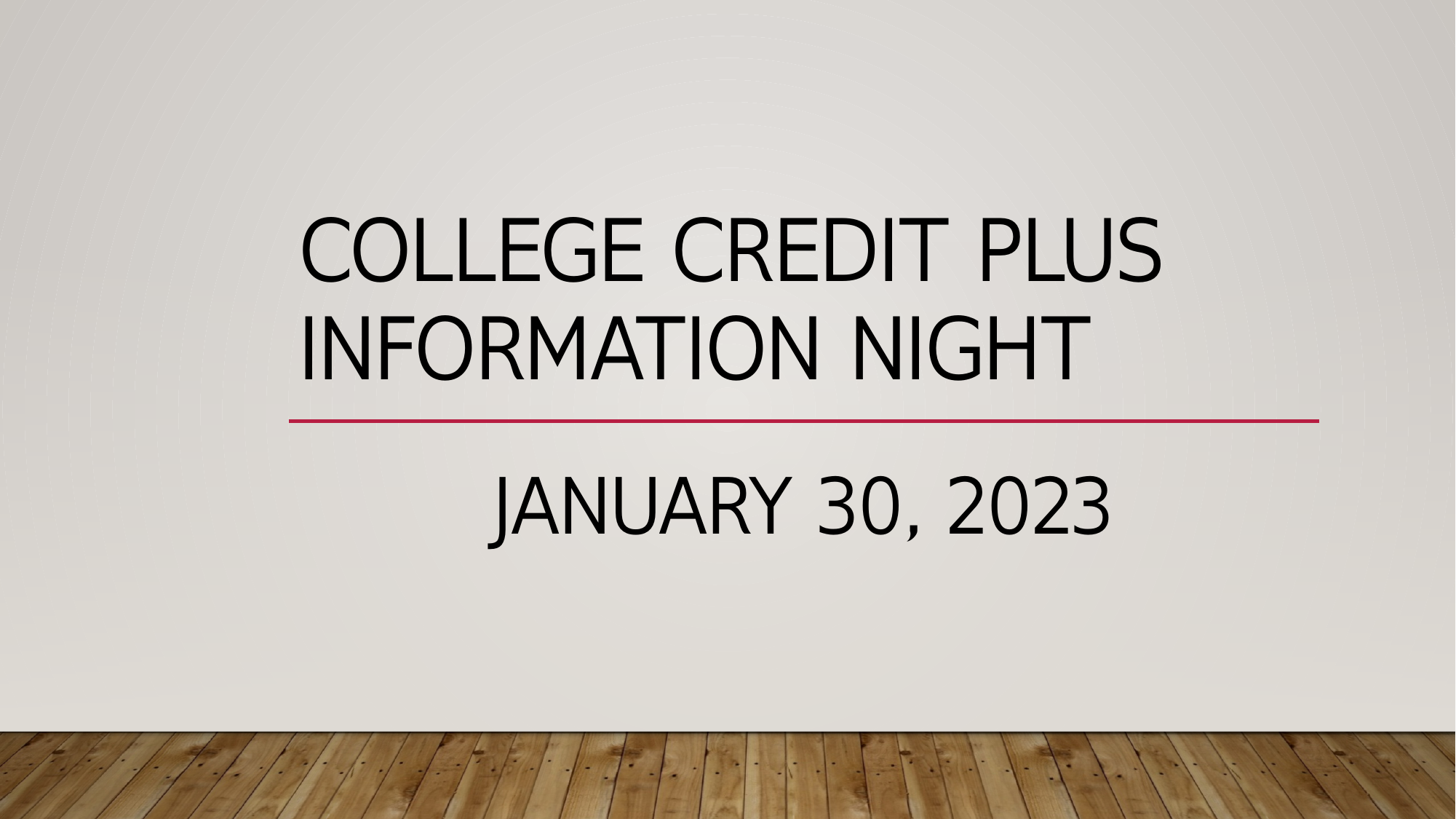

# College Credit Plus Information Night
January 30, 2023